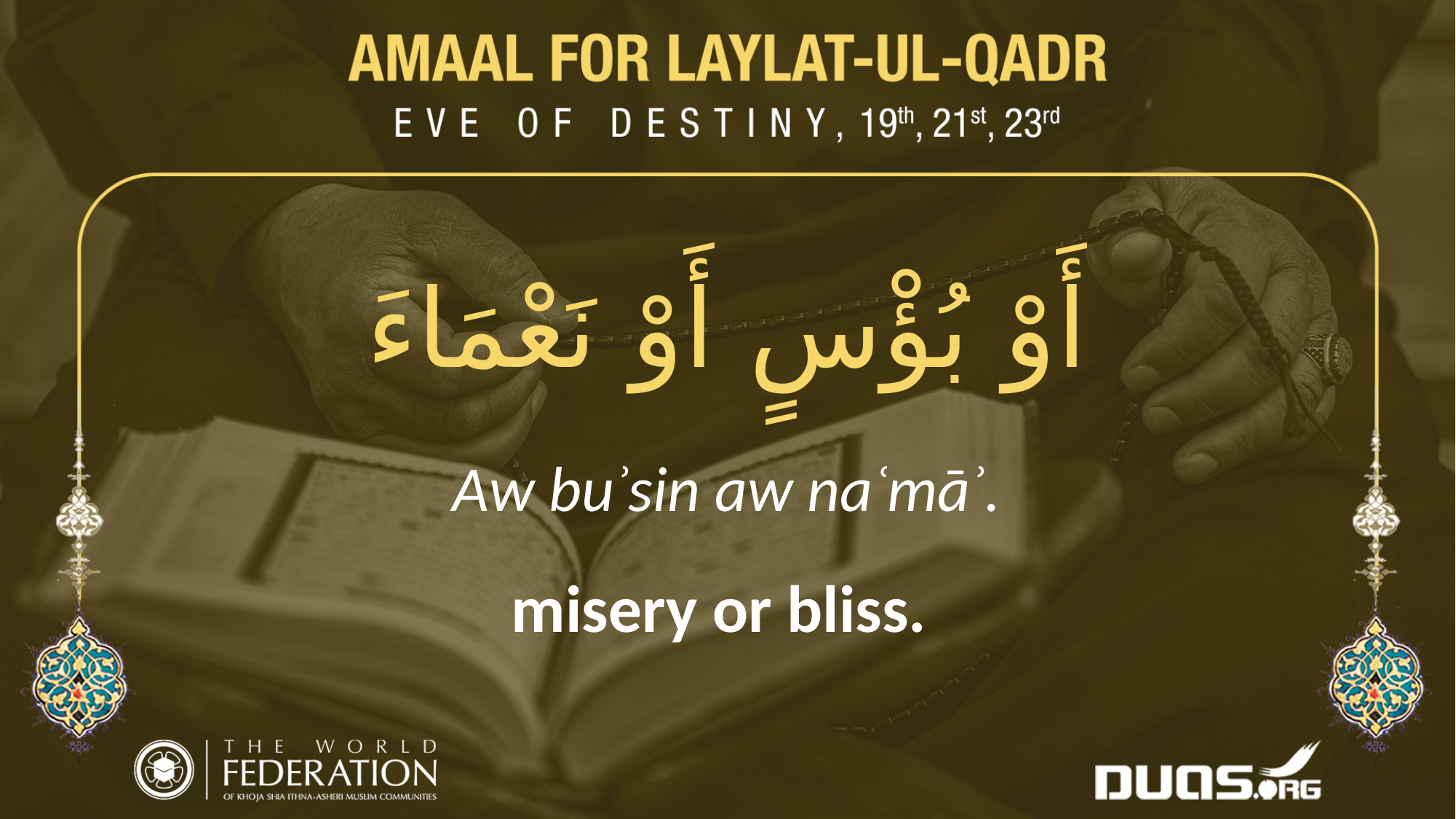

أَوْ بُؤْسٍ أَوْ نَعْمَاءَ
Aw buʾsin aw naʿmāʾ.
misery or bliss.